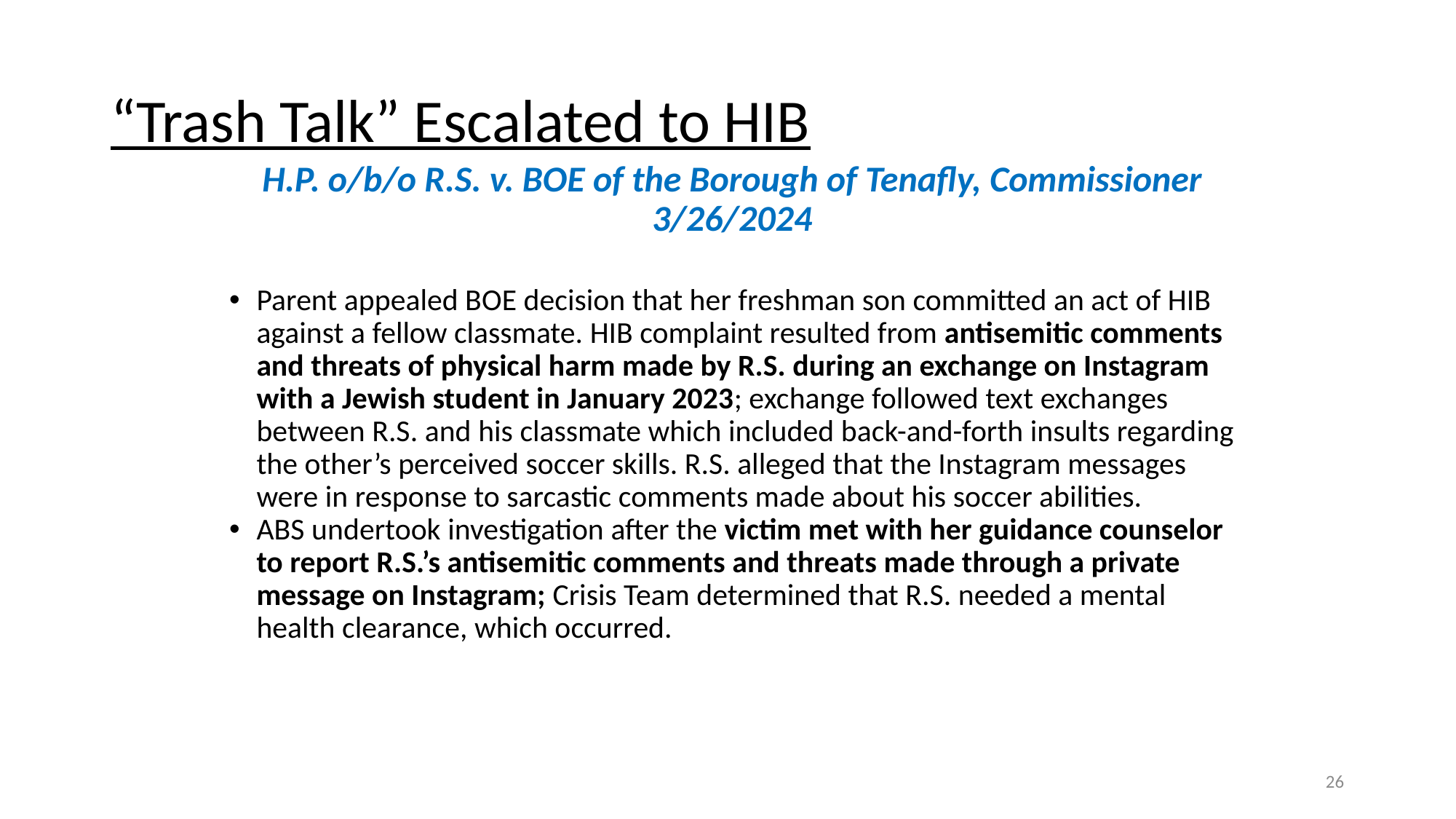

# “Trash Talk” Escalated to HIB
H.P. o/b/o R.S. v. BOE of the Borough of Tenafly, Commissioner 3/26/2024

Parent appealed BOE decision that her freshman son committed an act of HIB against a fellow classmate. HIB complaint resulted from antisemitic comments and threats of physical harm made by R.S. during an exchange on Instagram with a Jewish student in January 2023; exchange followed text exchanges between R.S. and his classmate which included back-and-forth insults regarding the other’s perceived soccer skills. R.S. alleged that the Instagram messages were in response to sarcastic comments made about his soccer abilities.
ABS undertook investigation after the victim met with her guidance counselor to report R.S.’s antisemitic comments and threats made through a private message on Instagram; Crisis Team determined that R.S. needed a mental health clearance, which occurred.

26